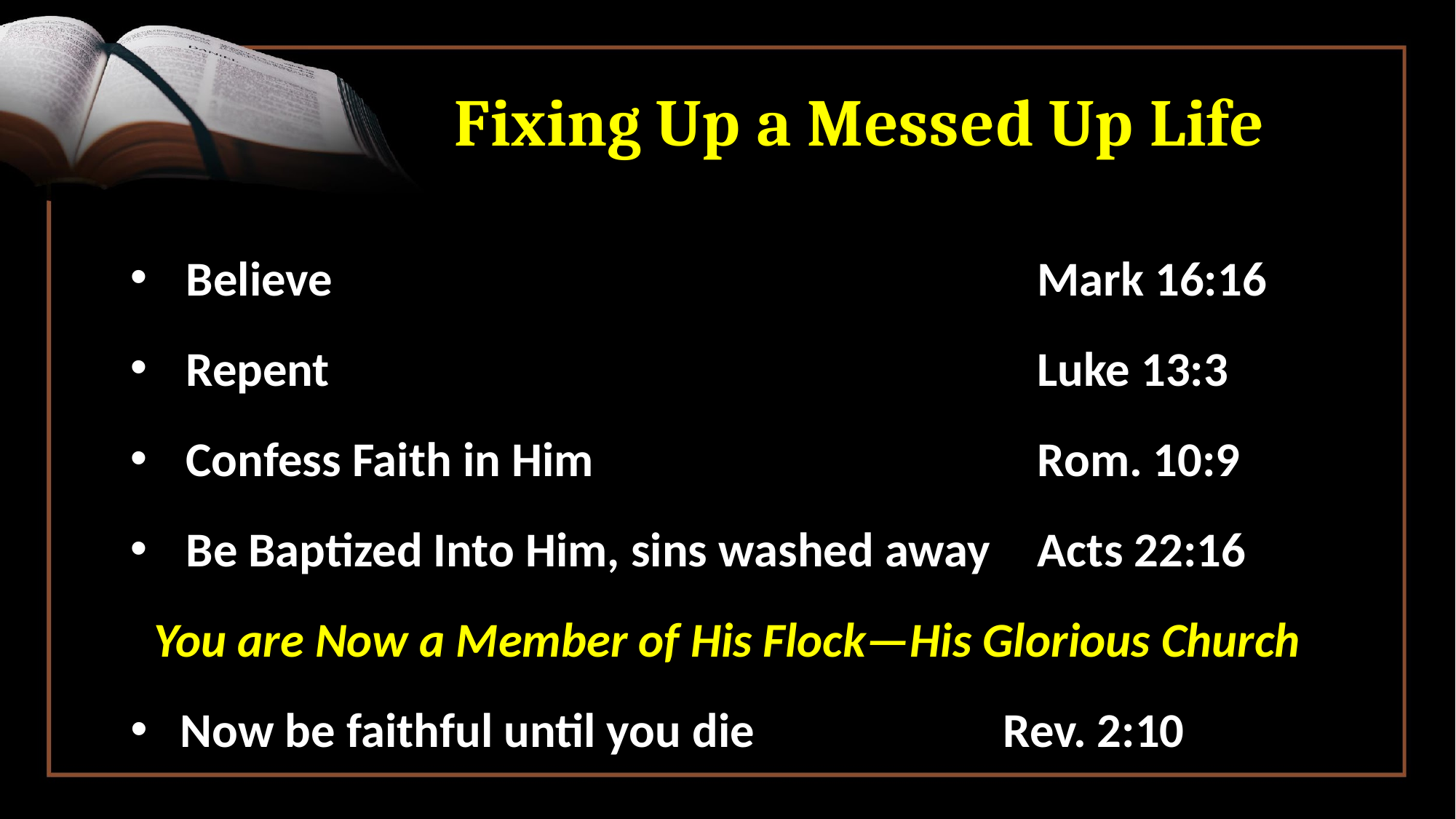

# Fixing Up a Messed Up Life
  Believe							Mark 16:16
  Repent 							Luke 13:3
  Confess Faith in Him					Rom. 10:9
  Be Baptized Into Him, sins washed away	Acts 22:16
You are Now a Member of His Flock—His Glorious Church
   Now be faithful until you die			Rev. 2:10